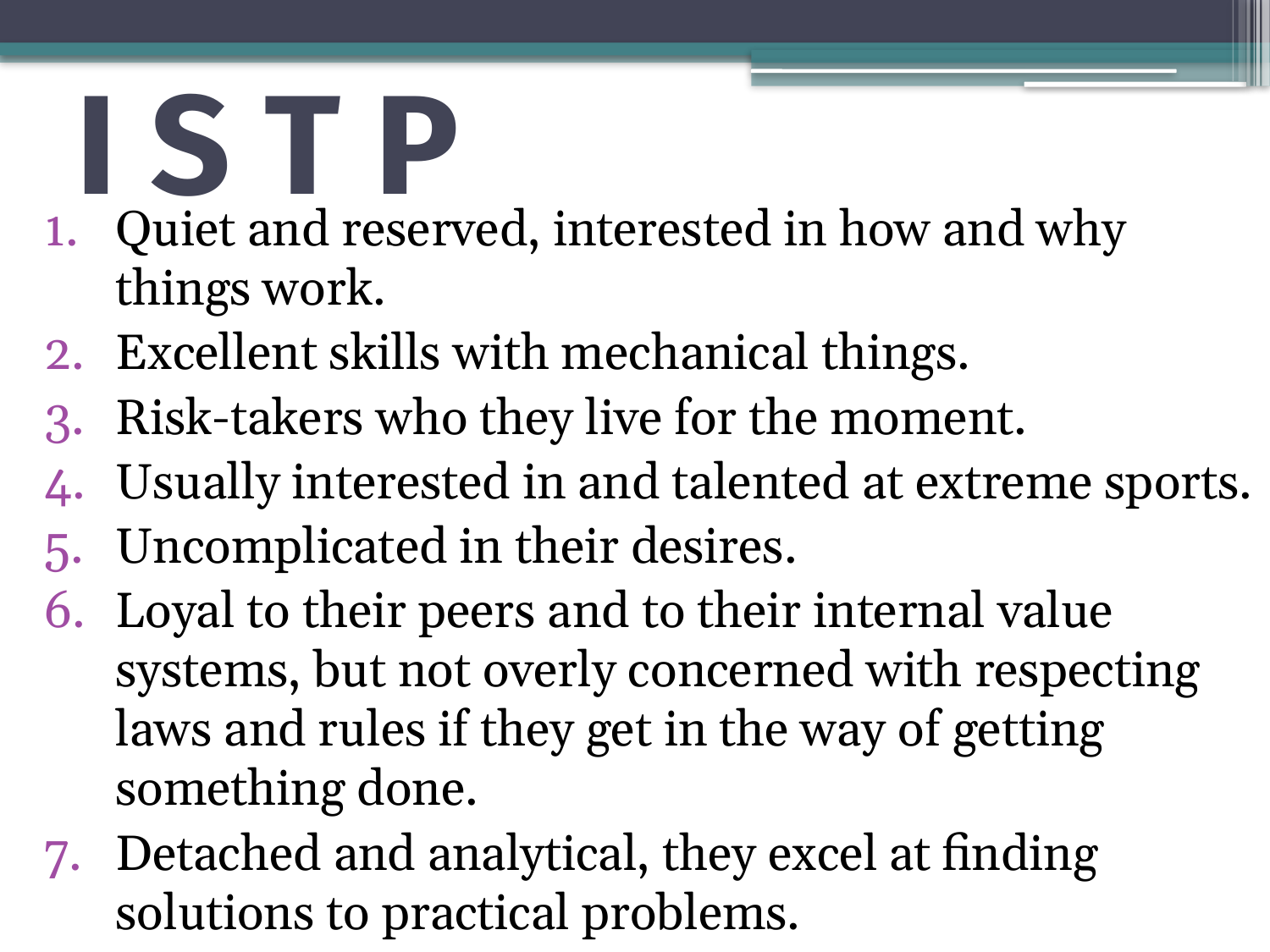

# I S T P
Quiet and reserved, interested in how and why things work.
Excellent skills with mechanical things.
Risk-takers who they live for the moment.
Usually interested in and talented at extreme sports.
Uncomplicated in their desires.
Loyal to their peers and to their internal value systems, but not overly concerned with respecting laws and rules if they get in the way of getting something done.
Detached and analytical, they excel at finding solutions to practical problems.